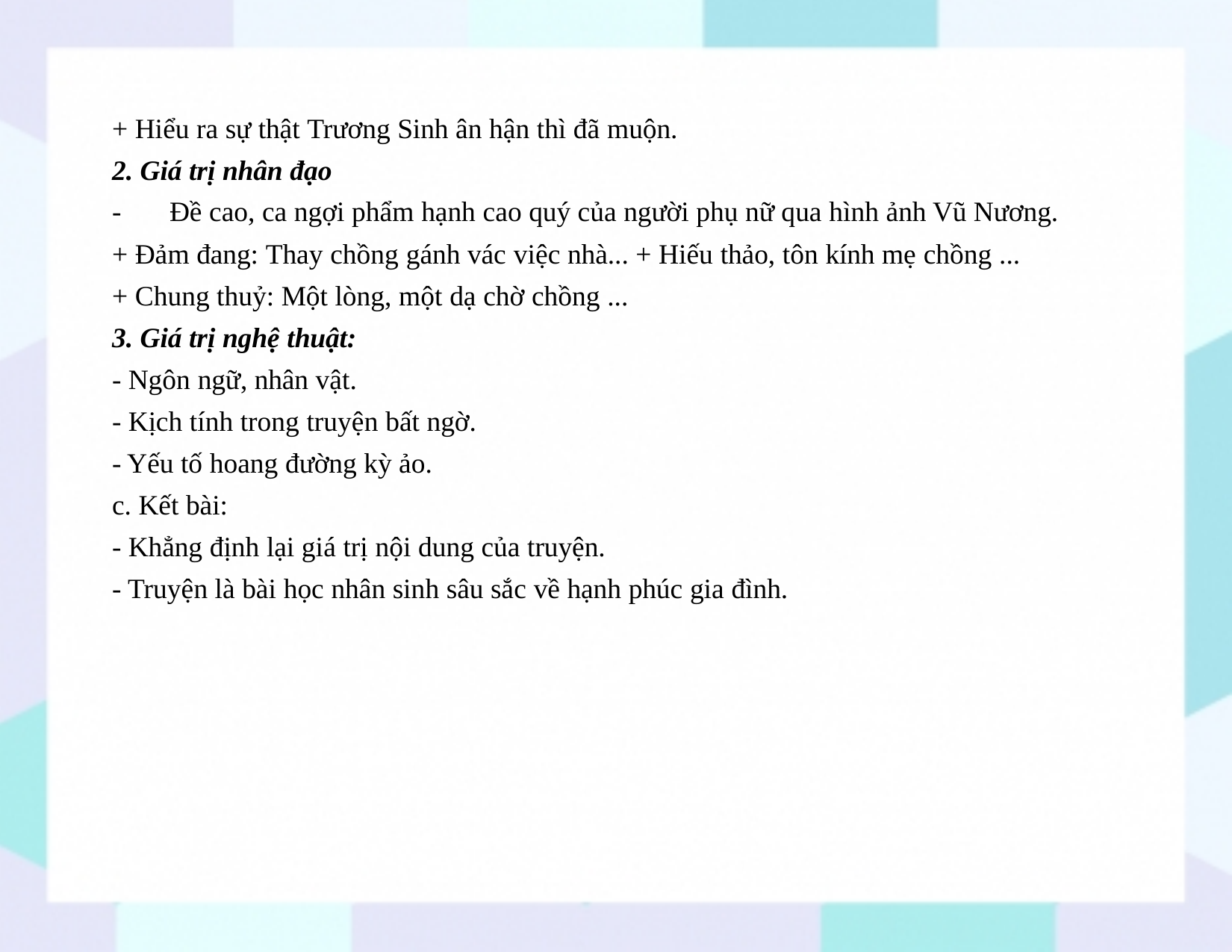

+ Hiểu ra sự thật Trương Sinh ân hận thì đã muộn.
2. Giá trị nhân đạo
-	Đề cao, ca ngợi phẩm hạnh cao quý của người phụ nữ qua hình ảnh Vũ Nương.
+ Đảm đang: Thay chồng gánh vác việc nhà... + Hiếu thảo, tôn kính mẹ chồng ...
+ Chung thuỷ: Một lòng, một dạ chờ chồng ...
3. Giá trị nghệ thuật:
- Ngôn ngữ, nhân vật.
- Kịch tính trong truyện bất ngờ.
- Yếu tố hoang đường kỳ ảo.
c. Kết bài:
- Khẳng định lại giá trị nội dung của truyện.
- Truyện là bài học nhân sinh sâu sắc về hạnh phúc gia đình.